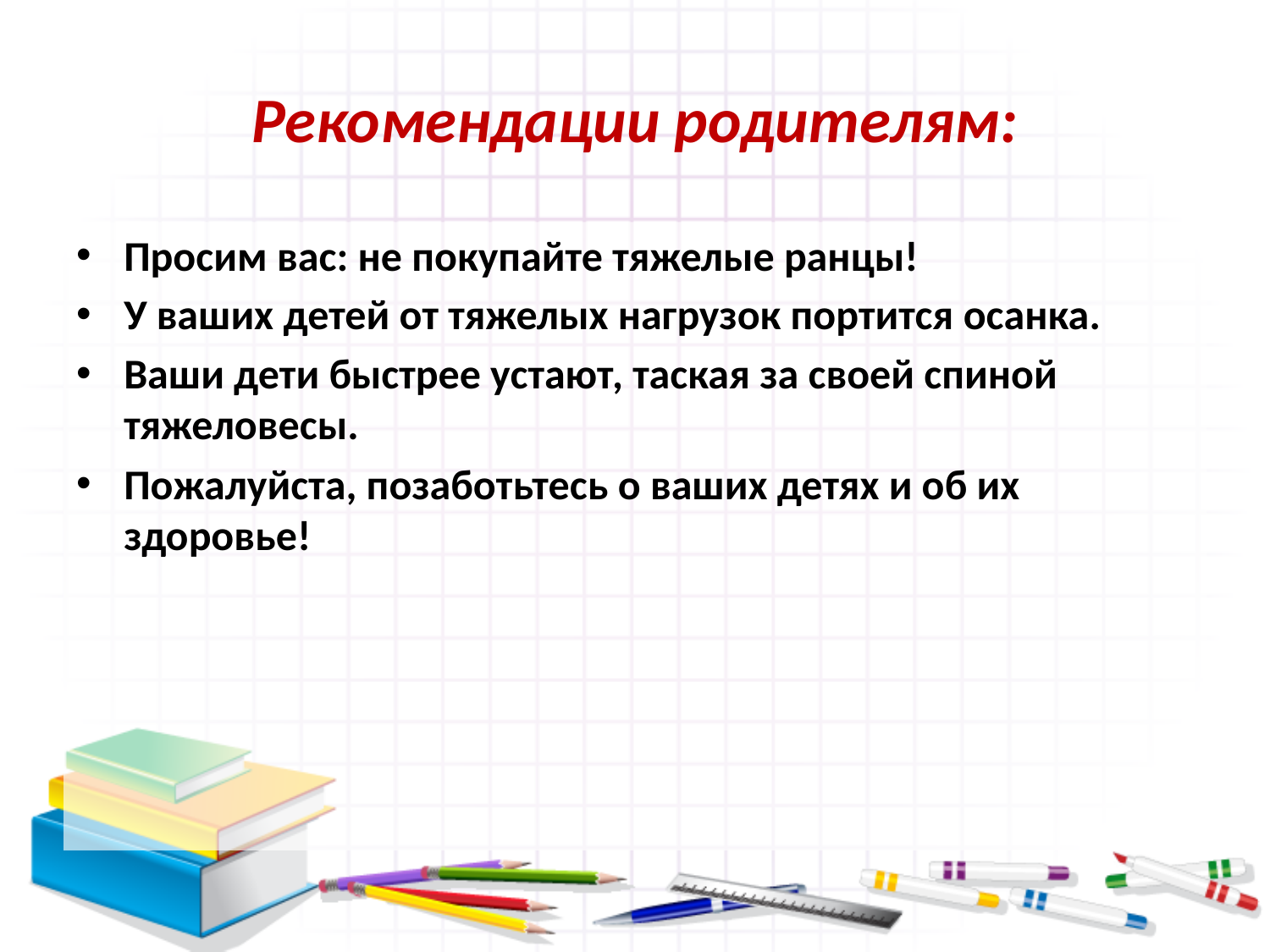

# Рекомендации родителям:
Просим вас: не покупайте тяжелые ранцы!
У ваших детей от тяжелых нагрузок портится осанка.
Ваши дети быстрее устают, таская за своей спиной тяжеловесы.
Пожалуйста, позаботьтесь о ваших детях и об их здоровье!